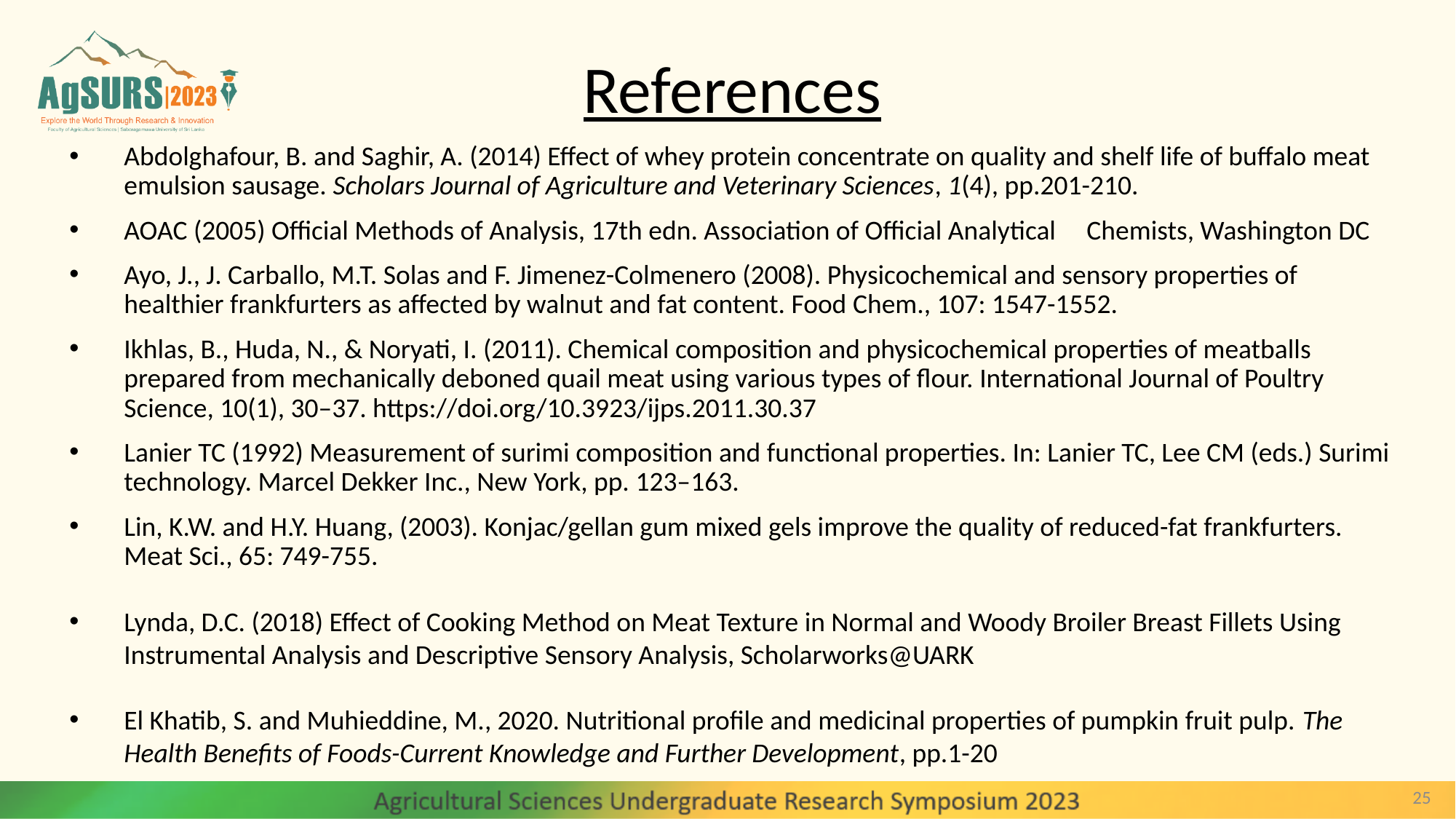

# References
Abdolghafour, B. and Saghir, A. (2014) Effect of whey protein concentrate on quality and shelf life of buffalo meat emulsion sausage. Scholars Journal of Agriculture and Veterinary Sciences, 1(4), pp.201-210.
AOAC (2005) Official Methods of Analysis, 17th edn. Association of Official Analytical     Chemists, Washington DC
Ayo, J., J. Carballo, M.T. Solas and F. Jimenez-Colmenero (2008). Physicochemical and sensory properties of healthier frankfurters as affected by walnut and fat content. Food Chem., 107: 1547-1552.
Ikhlas, B., Huda, N., & Noryati, I. (2011). Chemical composition and physicochemical properties of meatballs prepared from mechanically deboned quail meat using various types of flour. International Journal of Poultry Science, 10(1), 30–37. https://doi.org/10.3923/ijps.2011.30.37
Lanier TC (1992) Measurement of surimi composition and functional properties. In: Lanier TC, Lee CM (eds.) Surimi technology. Marcel Dekker Inc., New York, pp. 123–163.
Lin, K.W. and H.Y. Huang, (2003). Konjac/gellan gum mixed gels improve the quality of reduced-fat frankfurters. Meat Sci., 65: 749-755.

Lynda, D.C. (2018) Effect of Cooking Method on Meat Texture in Normal and Woody Broiler Breast Fillets Using Instrumental Analysis and Descriptive Sensory Analysis, Scholarworks@UARK

El Khatib, S. and Muhieddine, M., 2020. Nutritional profile and medicinal properties of pumpkin fruit pulp. The Health Benefits of Foods-Current Knowledge and Further Development, pp.1-20

25